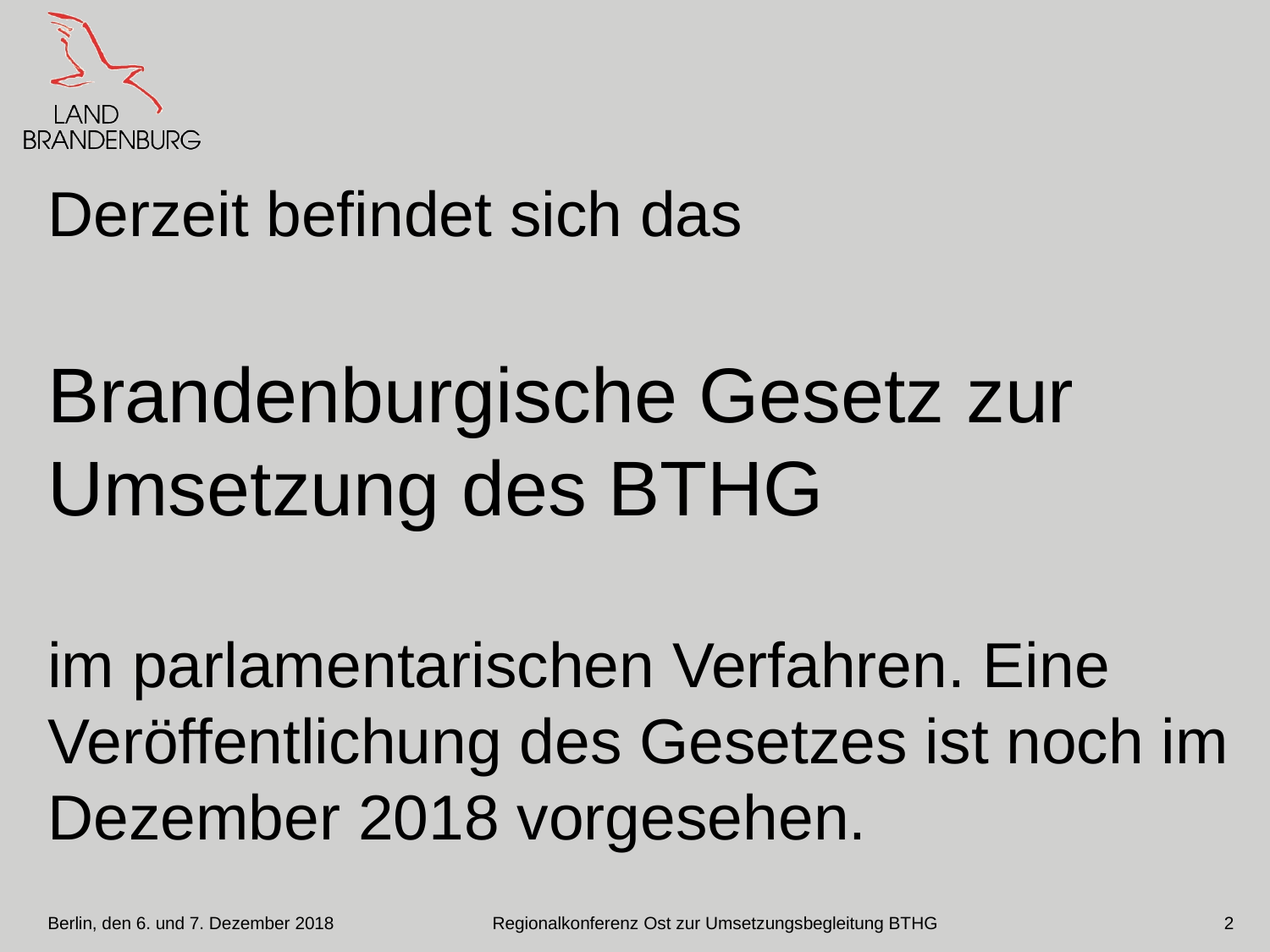

# Derzeit befindet sich das Brandenburgische Gesetz zur Umsetzung des BTHG im parlamentarischen Verfahren. Eine Veröffentlichung des Gesetzes ist noch im Dezember 2018 vorgesehen.
Berlin, den 6. und 7. Dezember 2018
2
Regionalkonferenz Ost zur Umsetzungsbegleitung BTHG